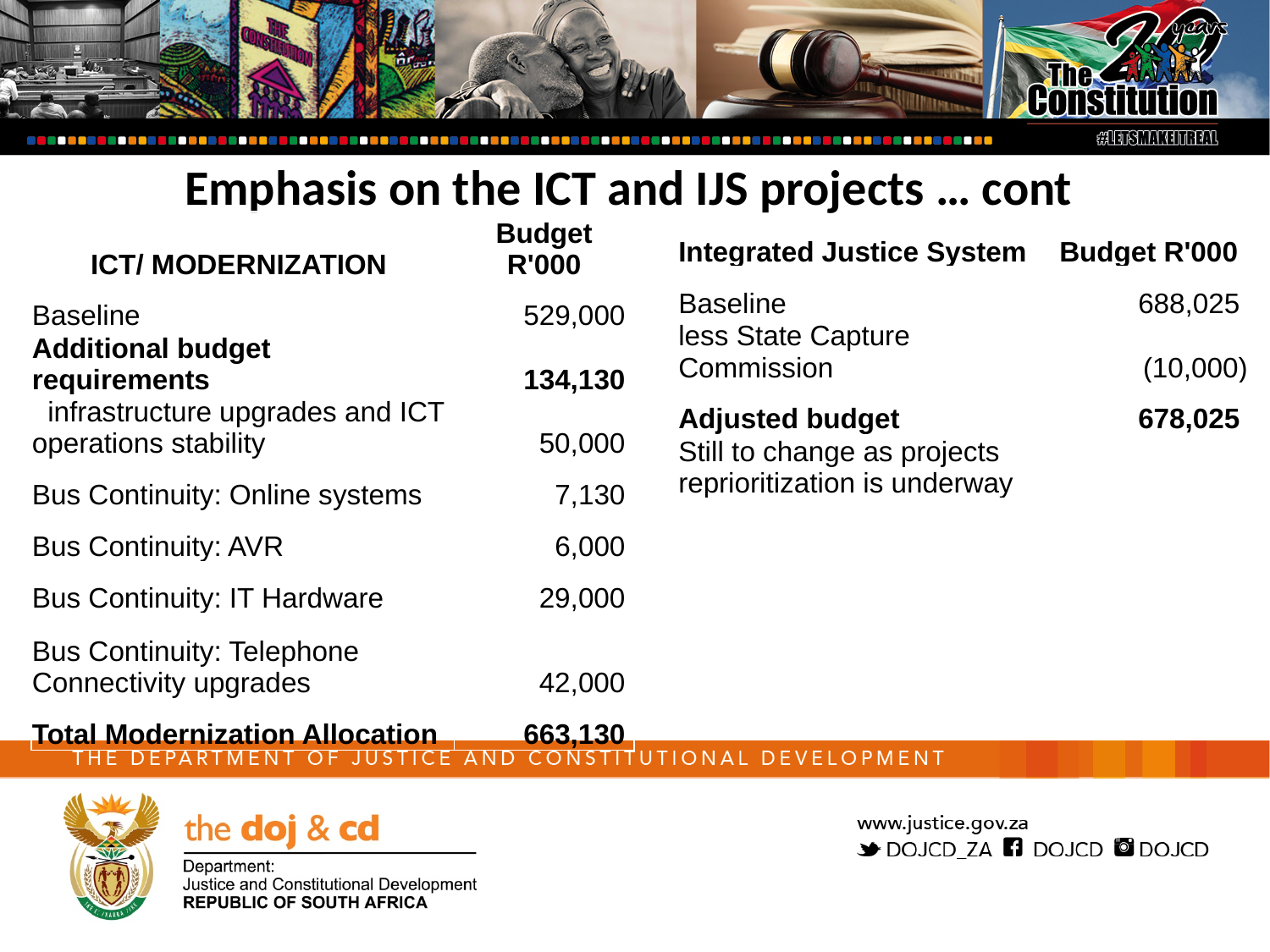

Emphasis on the ICT and IJS projects … cont
| ICT/ MODERNIZATION | Budget R'000 |
| --- | --- |
| Baseline | 529,000 |
| Additional budget requirements | 134,130 |
| infrastructure upgrades and ICT operations stability | 50,000 |
| Bus Continuity: Online systems | 7,130 |
| Bus Continuity: AVR | 6,000 |
| Bus Continuity: IT Hardware | 29,000 |
| Bus Continuity: Telephone Connectivity upgrades | 42,000 |
| Total Modernization Allocation | 663,130 |
| Integrated Justice System | Budget R'000 |
| --- | --- |
| Baseline | 688,025 |
| less State Capture Commission | (10,000) |
| Adjusted budget | 678,025 |
| Still to change as projects reprioritization is underway |  |